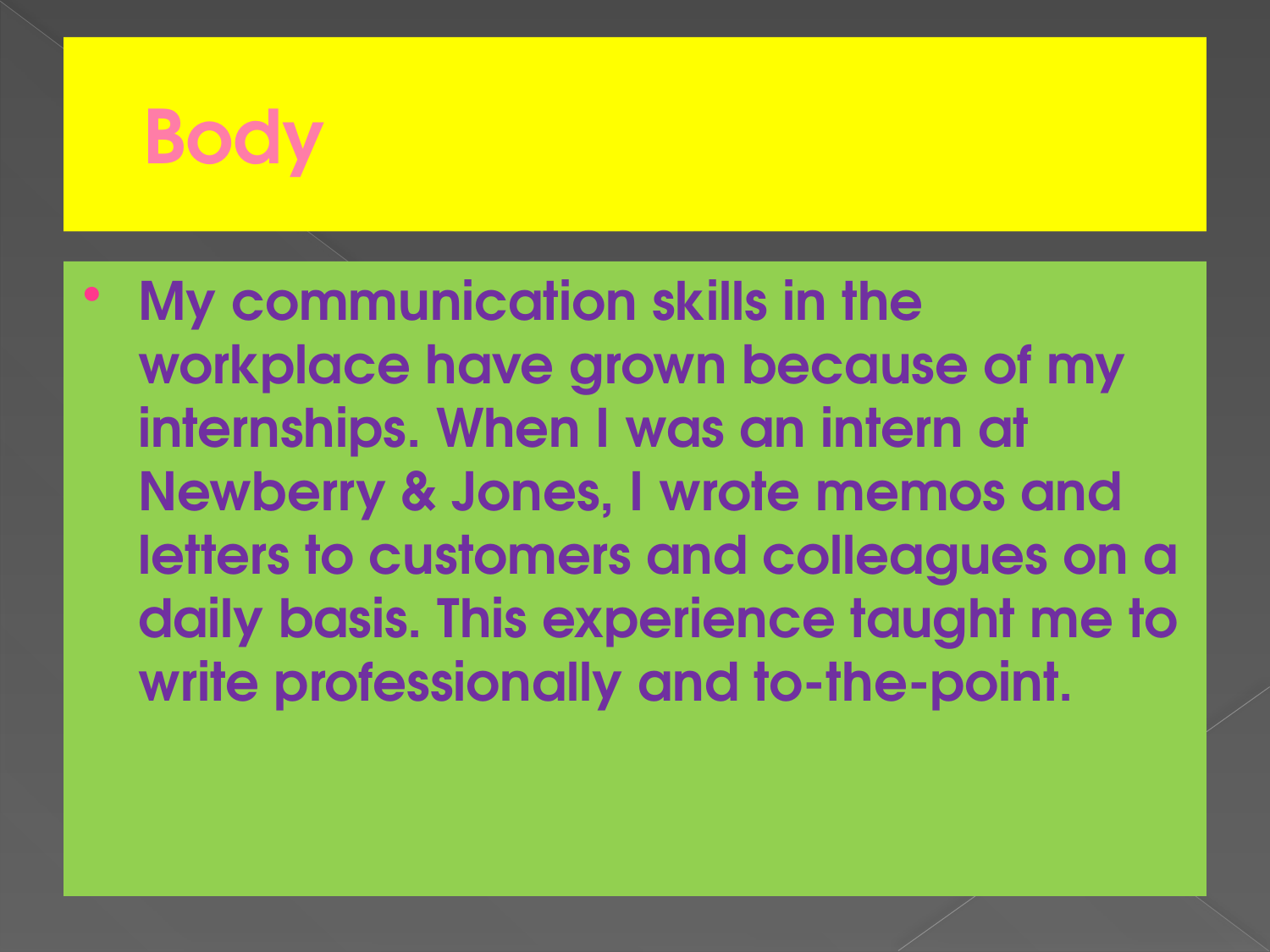

# Body
My communication skills in the workplace have grown because of my internships. When I was an intern at Newberry & Jones, I wrote memos and letters to customers and colleagues on a daily basis. This experience taught me to write professionally and to-the-point.